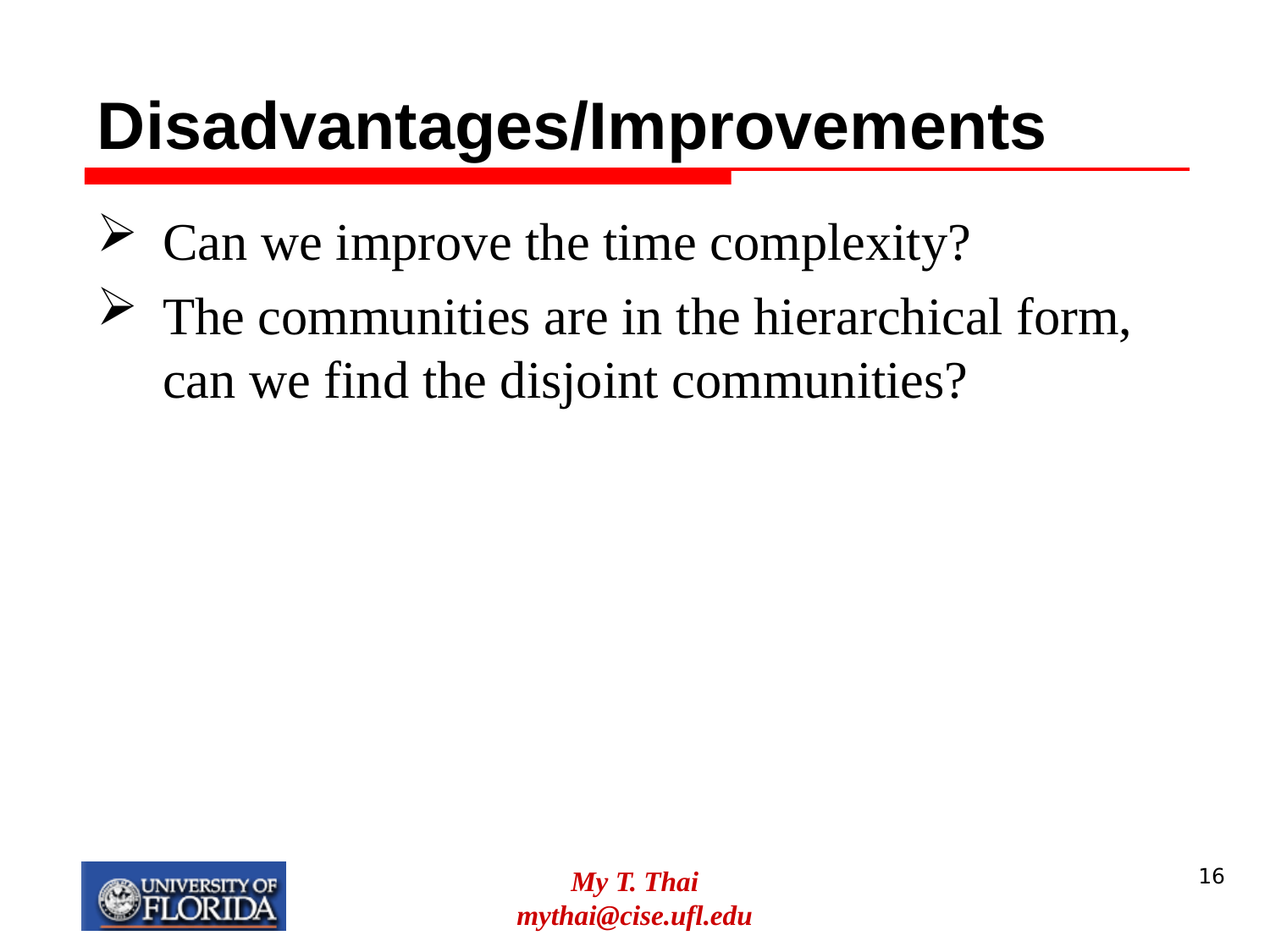

# Disadvantages/Improvements
Can we improve the time complexity?
The communities are in the hierarchical form, can we find the disjoint communities?
My T. Thai
mythai@cise.ufl.edu
16